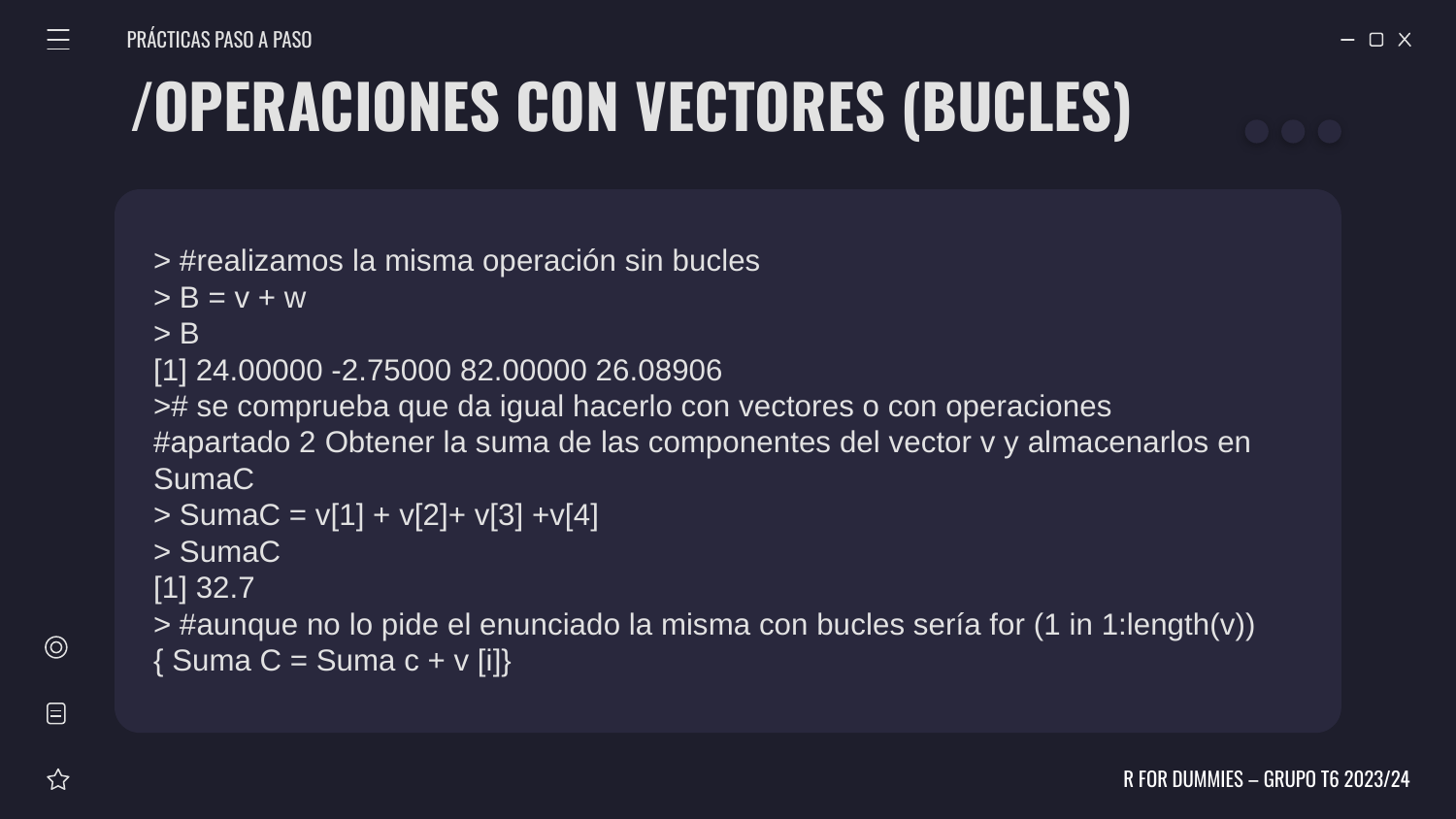

PRÁCTICAS PASO A PASO

# /OPERACIONES CON VECTORES (BUCLES)

> #realizamos la misma operación sin bucles
> B = v + w
> B
[1] 24.00000 -2.75000 82.00000 26.08906
># se comprueba que da igual hacerlo con vectores o con operaciones
#apartado 2 Obtener la suma de las componentes del vector v y almacenarlos en SumaC
> SumaC = v[1] + v[2]+ v[3] +v[4]
> SumaC
[1] 32.7
> #aunque no lo pide el enunciado la misma con bucles sería for (1 in 1:length(v)){ Suma C = Suma c + v [i]}

R FOR DUMMIES – GRUPO T6 2023/24